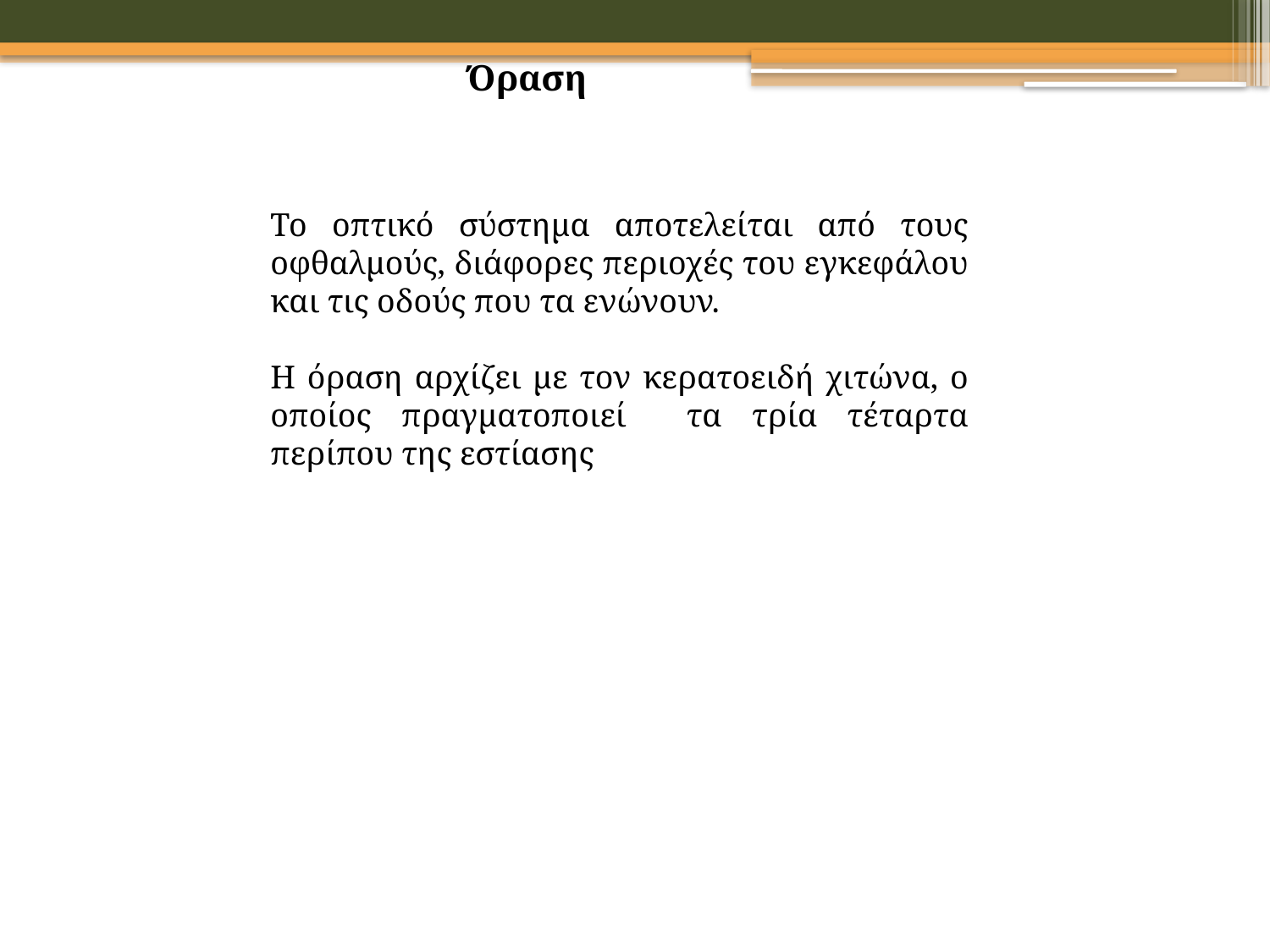

Όραση
Το οπτικό σύστημα αποτελείται από τους οφθαλμούς, διάφορες περιοχές του εγκεφάλου και τις οδούς που τα ενώνουν.

Η όραση αρχίζει με τον κερατοειδή χιτώνα, ο οποίος πραγματοποιεί  τα τρία τέταρτα περίπου της εστίασης